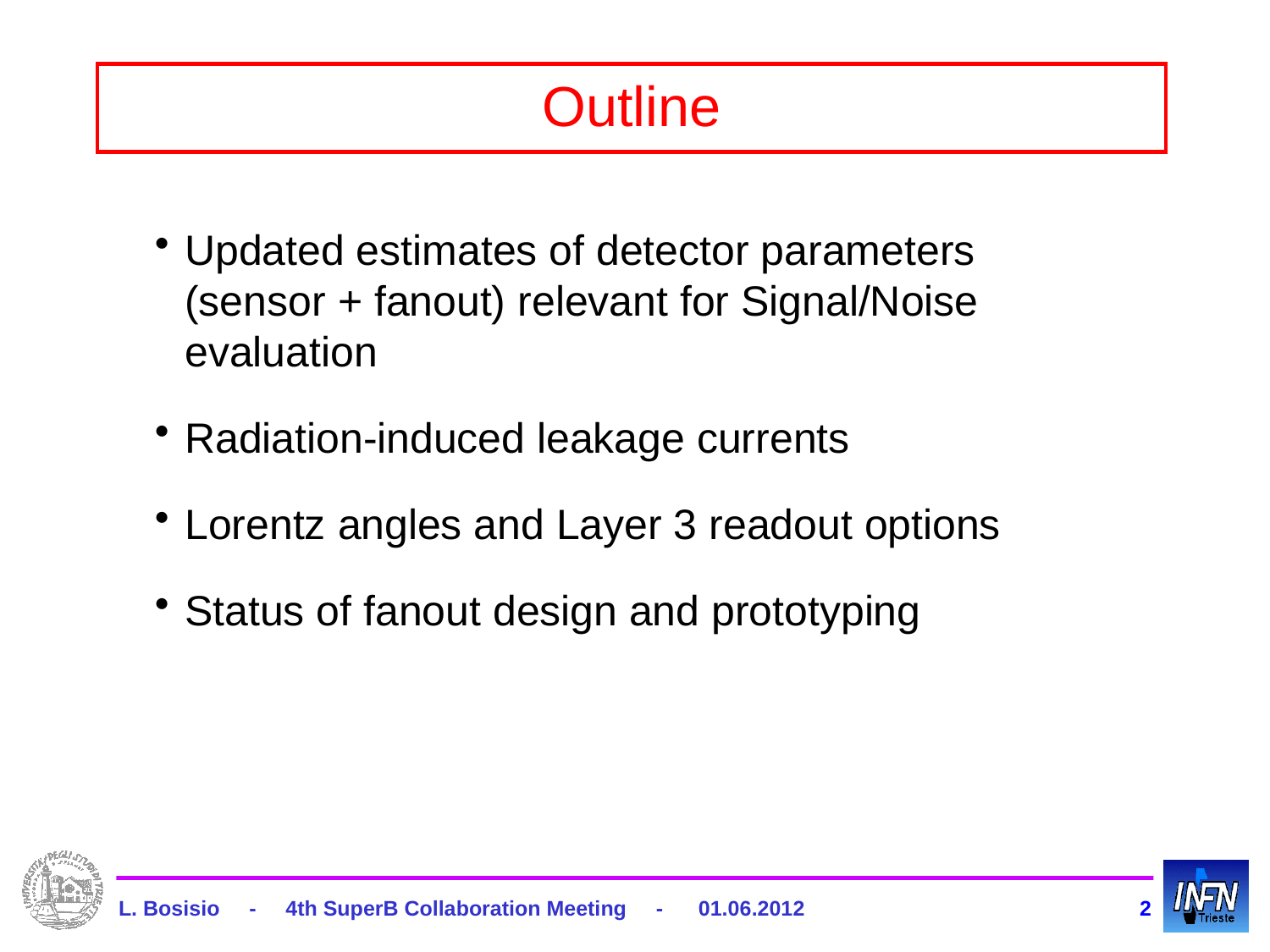

# Outline
Updated estimates of detector parameters (sensor + fanout) relevant for Signal/Noise evaluation
Radiation-induced leakage currents
Lorentz angles and Layer 3 readout options
Status of fanout design and prototyping

L. Bosisio     -     4th SuperB Collaboration Meeting     -      01.06.2012
2